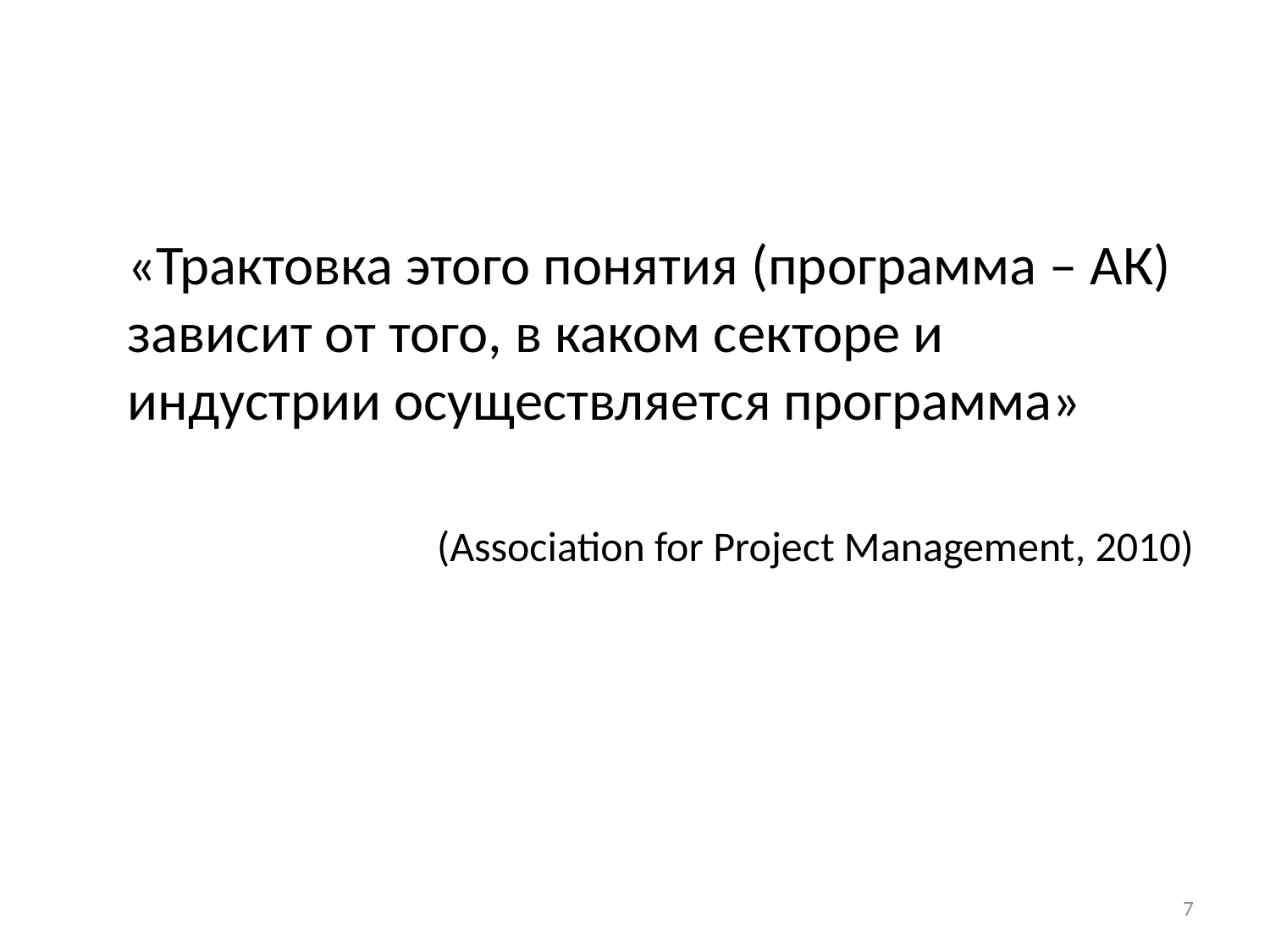

«Трактовка этого понятия (программа – АК) зависит от того, в каком секторе и индустрии осуществляется программа»

(Association for Project Management, 2010)
7